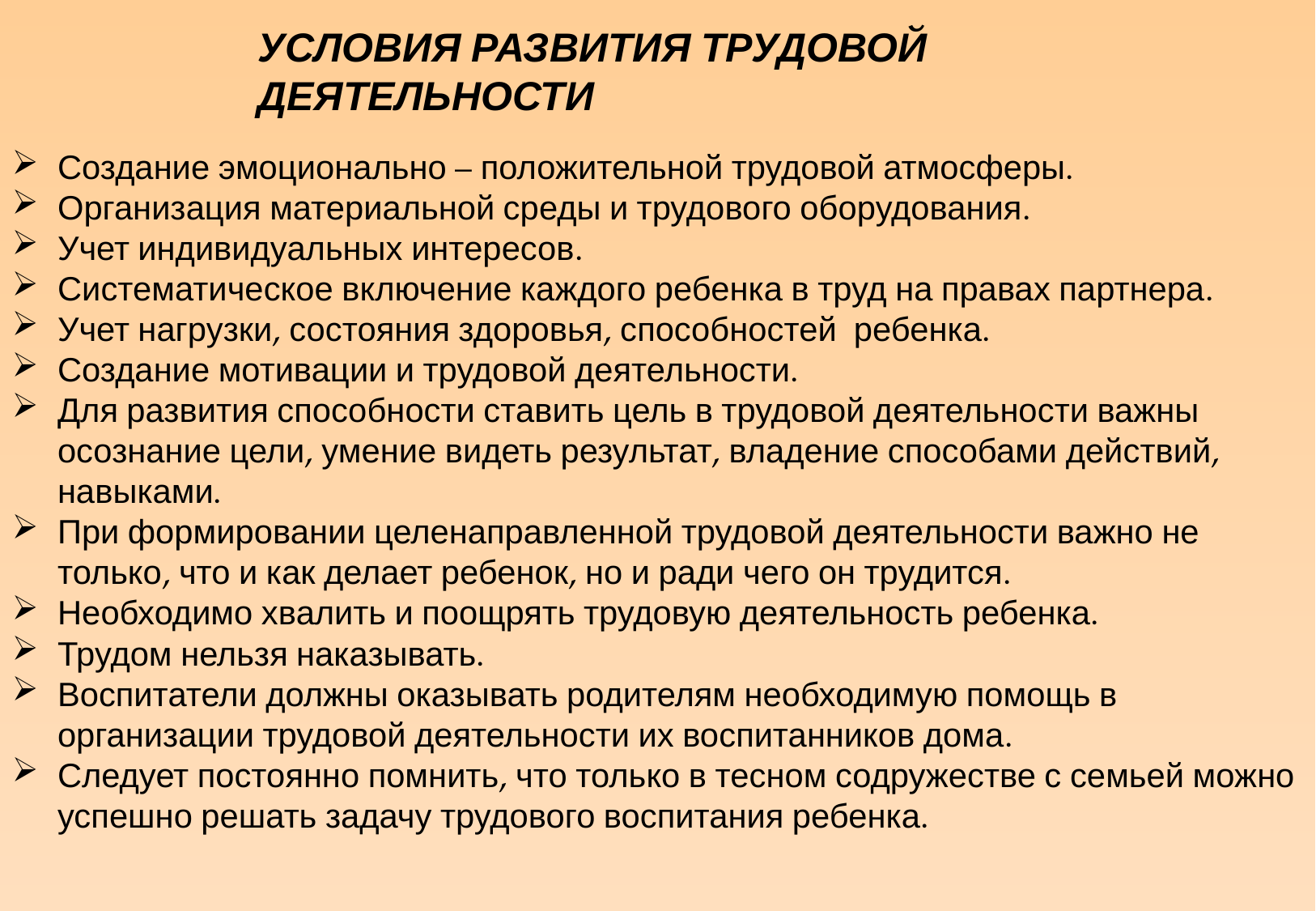

УСЛОВИЯ РАЗВИТИЯ ТРУДОВОЙ ДЕЯТЕЛЬНОСТИ
Создание эмоционально – положительной трудовой атмосферы.
Организация материальной среды и трудового оборудования.
Учет индивидуальных интересов.
Систематическое включение каждого ребенка в труд на правах партнера.
Учет нагрузки, состояния здоровья, способностей  ребенка.
Создание мотивации и трудовой деятельности.
Для развития способности ставить цель в трудовой деятельности важны осознание цели, умение видеть результат, владение способами действий, навыками.
При формировании целенаправленной трудовой деятельности важно не только, что и как делает ребенок, но и ради чего он трудится.
Необходимо хвалить и поощрять трудовую деятельность ребенка.
Трудом нельзя наказывать.
Воспитатели должны оказывать родителям необходимую помощь в организации трудовой деятельности их воспитанников дома.
Следует постоянно помнить, что только в тесном содружестве с семьей можно успешно решать задачу трудового воспитания ребенка.